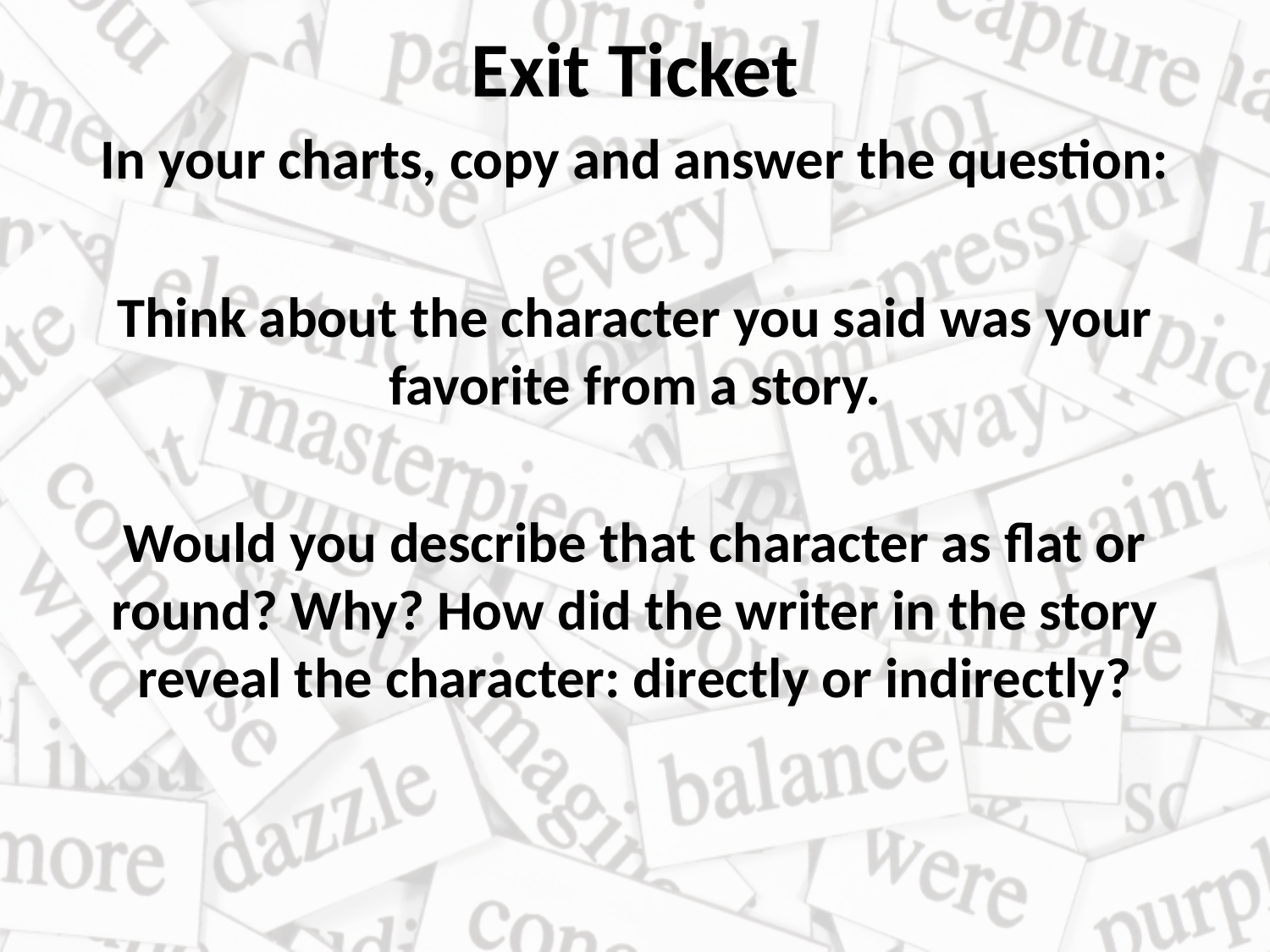

# Exit Ticket
In your charts, copy and answer the question:

Think about the character you said was your favorite from a story.

Would you describe that character as flat or round? Why? How did the writer in the story reveal the character: directly or indirectly?